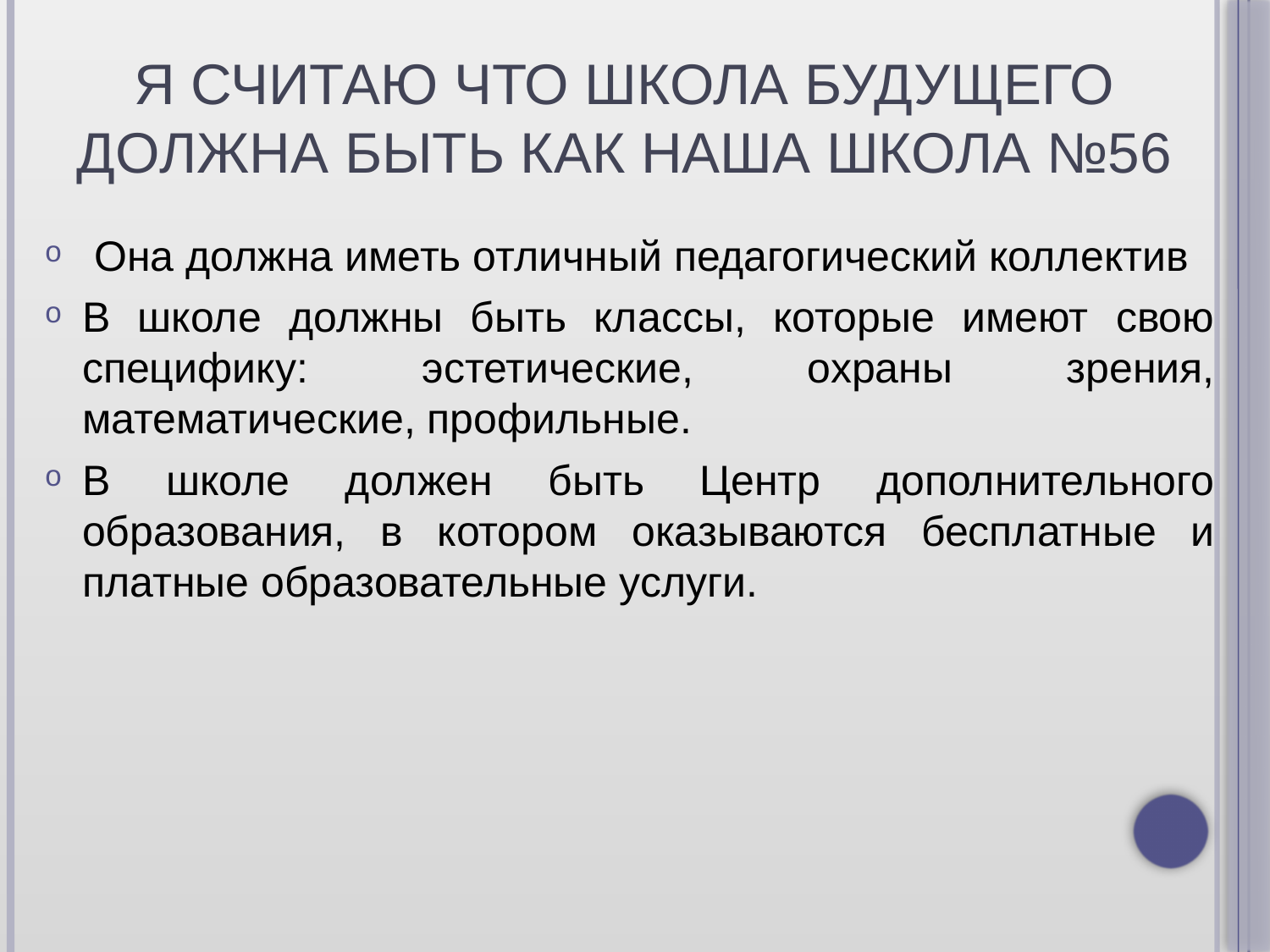

# Я считаю что школа будущего должна быть как наша школа №56
 Она должна иметь отличный педагогический коллектив
В школе должны быть классы, которые имеют свою специфику: эстетические, охраны зрения, математические, профильные.
В школе должен быть Центр дополнительного образования, в котором оказываются бесплатные и платные образовательные услуги.